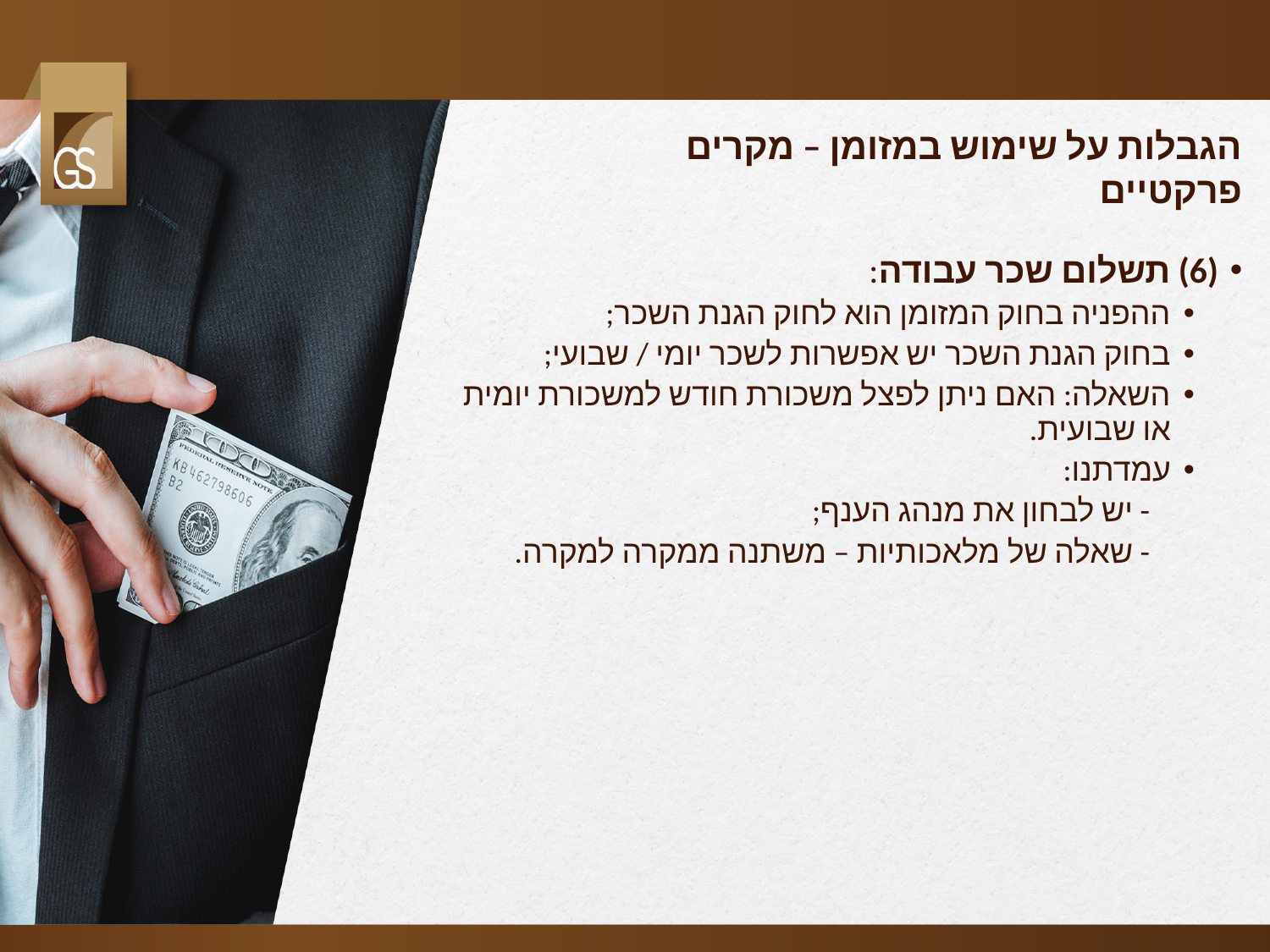

# הגבלות על שימוש במזומן – מקרים פרקטיים
(6) תשלום שכר עבודה:
ההפניה בחוק המזומן הוא לחוק הגנת השכר;
בחוק הגנת השכר יש אפשרות לשכר יומי / שבועי;
השאלה: האם ניתן לפצל משכורת חודש למשכורת יומית או שבועית.
עמדתנו:
    - יש לבחון את מנהג הענף;
    - שאלה של מלאכותיות – משתנה ממקרה למקרה.